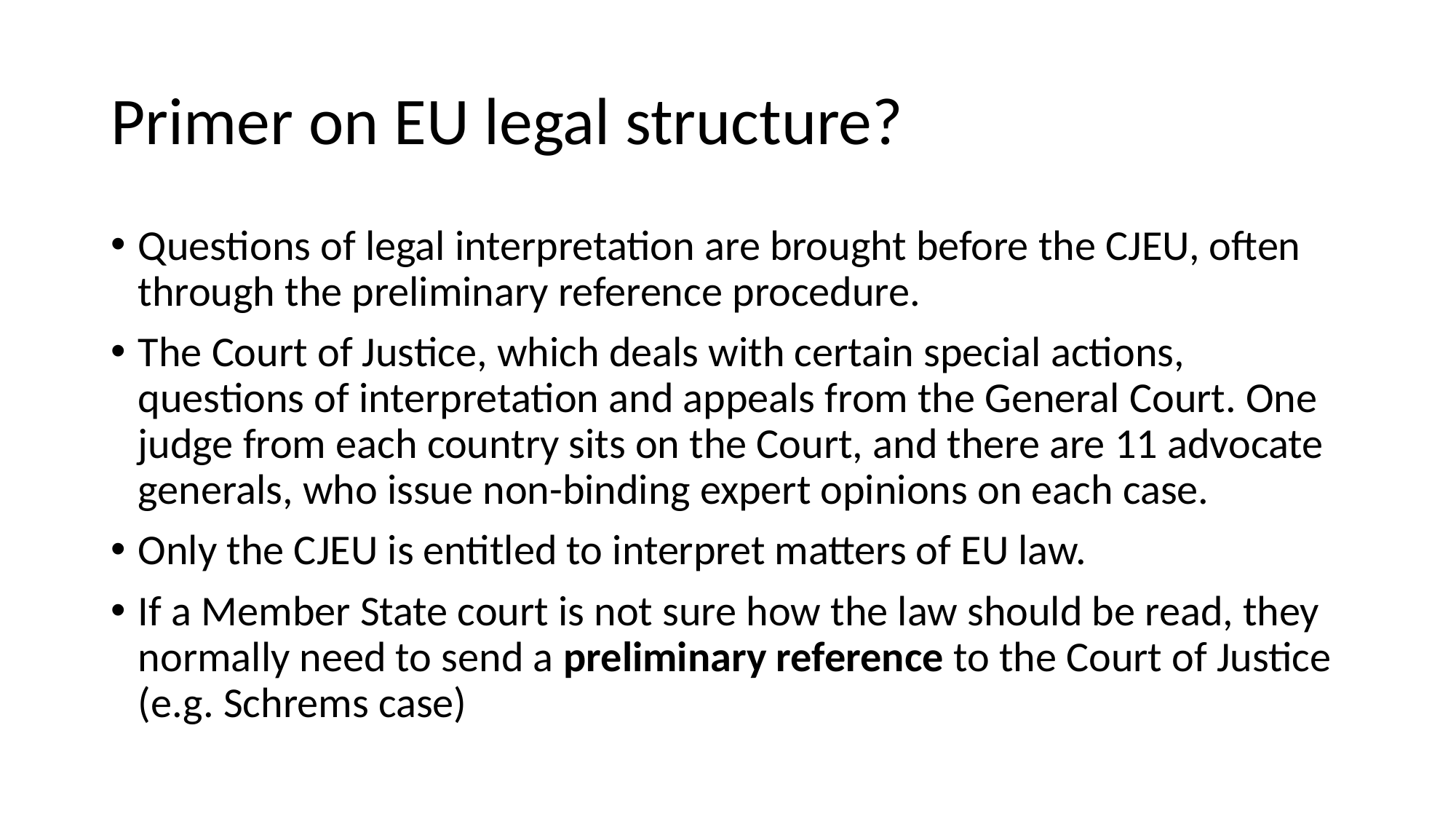

# Primer on EU legal structure?
Questions of legal interpretation are brought before the CJEU, often through the preliminary reference procedure.
The Court of Justice, which deals with certain special actions, questions of interpretation and appeals from the General Court. One judge from each country sits on the Court, and there are 11 advocate generals, who issue non-binding expert opinions on each case.
Only the CJEU is entitled to interpret matters of EU law.
If a Member State court is not sure how the law should be read, they normally need to send a preliminary reference to the Court of Justice (e.g. Schrems case)